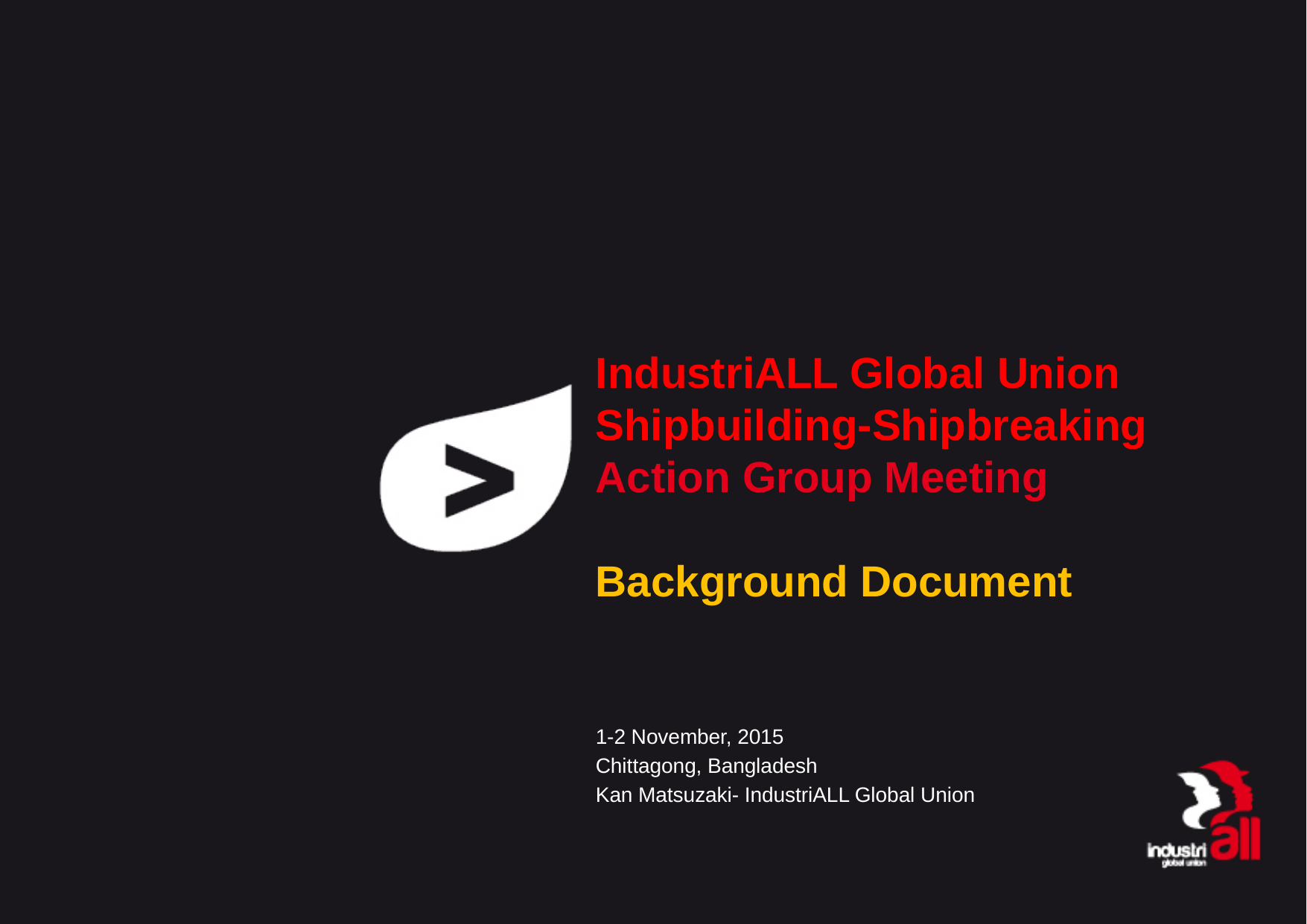

# IndustriALL Global Union Shipbuilding-Shipbreaking Action Group Meeting Background Document
1-2 November, 2015
Chittagong, Bangladesh
Kan Matsuzaki- IndustriALL Global Union